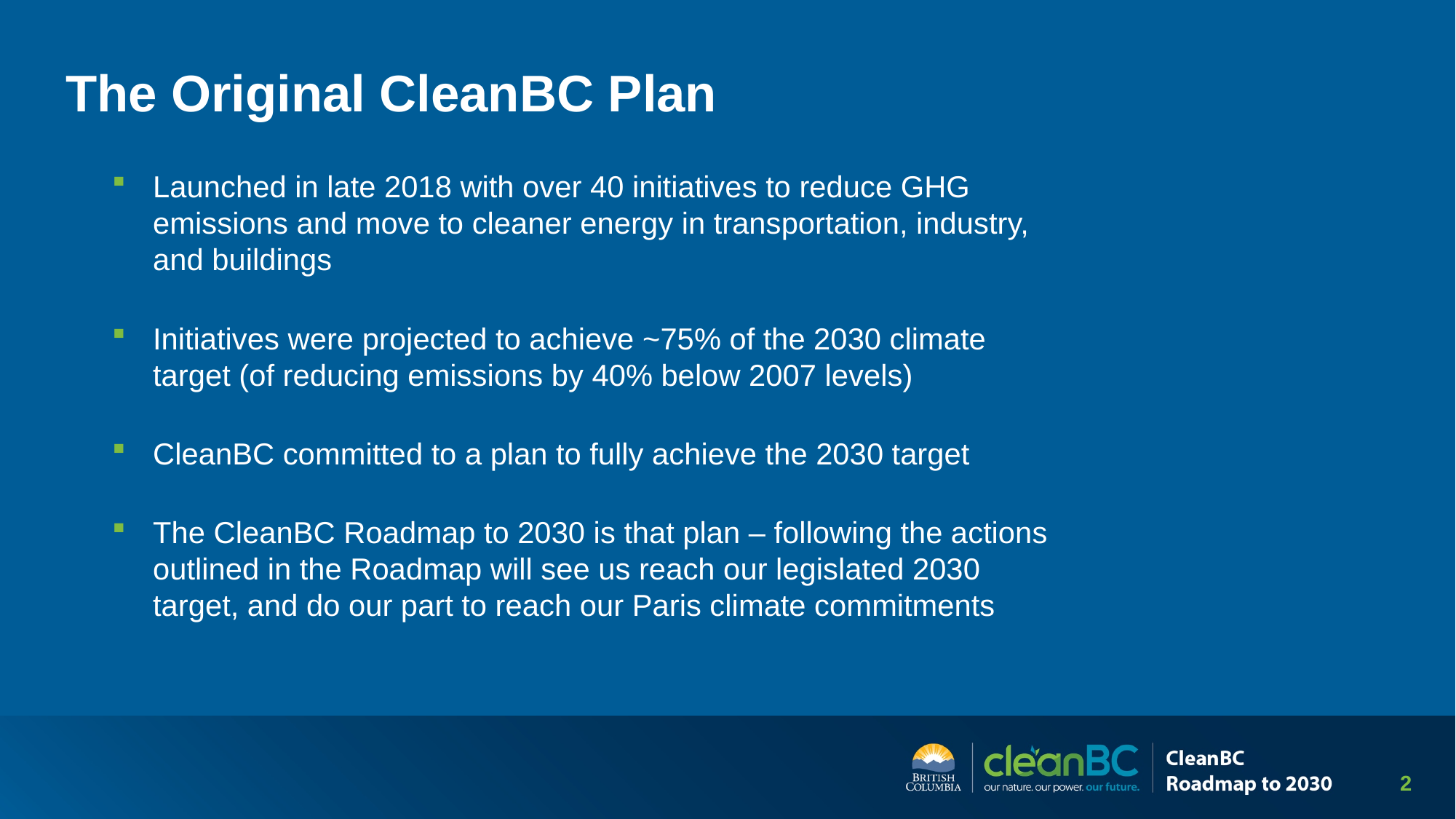

# The Original CleanBC Plan
Launched in late 2018 with over 40 initiatives to reduce GHG emissions and move to cleaner energy in transportation, industry, and buildings
Initiatives were projected to achieve ~75% of the 2030 climate target (of reducing emissions by 40% below 2007 levels)
CleanBC committed to a plan to fully achieve the 2030 target
The CleanBC Roadmap to 2030 is that plan – following the actions outlined in the Roadmap will see us reach our legislated 2030 target, and do our part to reach our Paris climate commitments